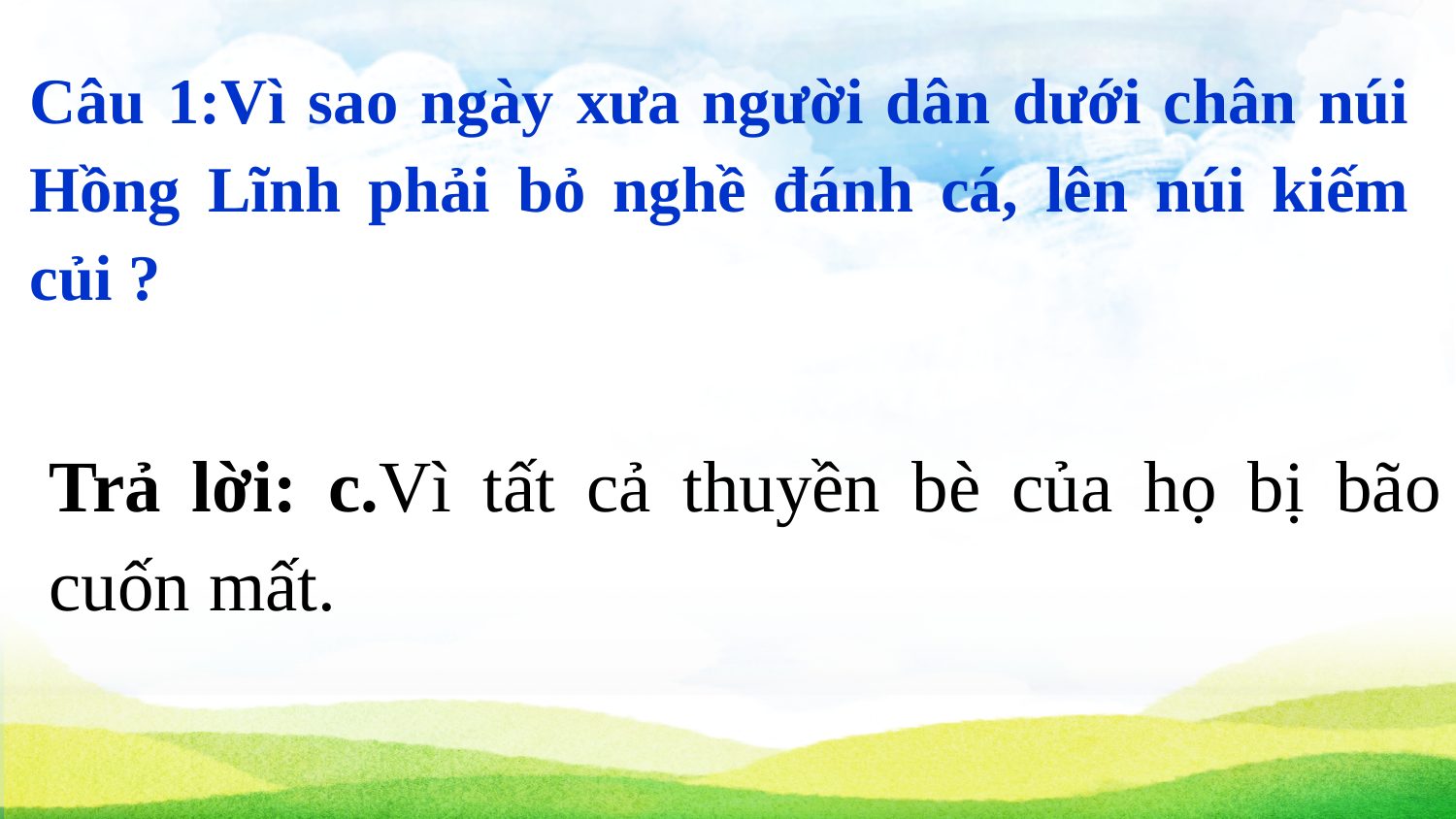

Câu 1:Vì sao ngày xưa người dân dưới chân núi Hồng Lĩnh phải bỏ nghề đánh cá, lên núi kiếm củi ?
Trả lời: c.Vì tất cả thuyền bè của họ bị bão cuốn mất.